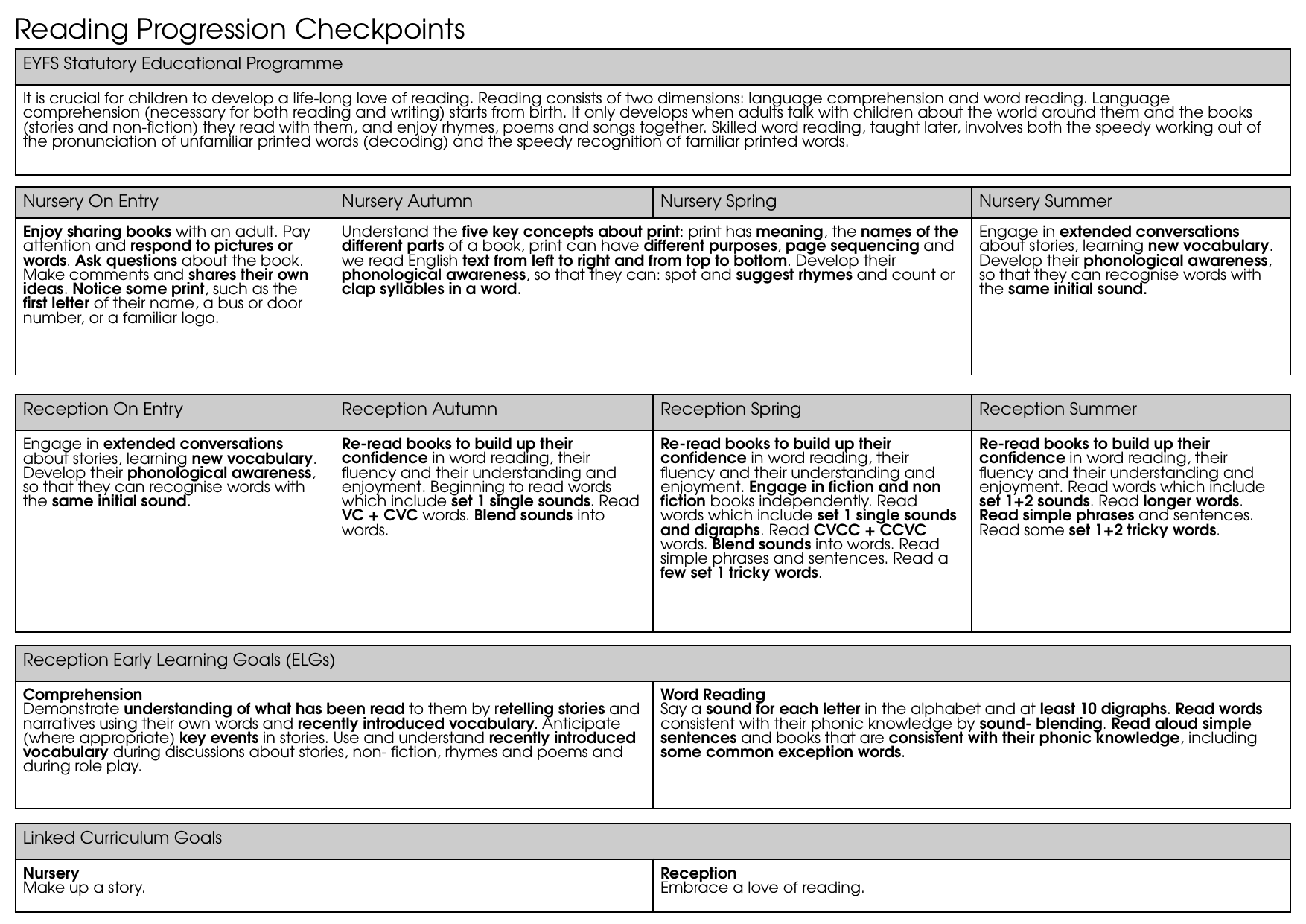

Reading Progression Checkpoints
| EYFS Statutory Educational Programme |  |
| --- | --- |
| It is crucial for children to develop a life-long love of reading. Reading consists of two dimensions: language comprehension and word reading. Language comprehension (necessary for both reading and writing) starts from birth. It only develops when adults talk with children about the world around them and the books (stories and non-fiction) they read with them, and enjoy rhymes, poems and songs together. Skilled word reading, taught later, involves both the speedy working out of the pronunciation of unfamiliar printed words (decoding) and the speedy recognition of familiar printed words. |  |
| Nursery On Entry | Nursery Autumn | Nursery Spring | Nursery Summer |
| --- | --- | --- | --- |
| Enjoy sharing books with an adult. Pay attention and respond to pictures or words. Ask questions about the book. Make comments and shares their own ideas. Notice some print, such as the first letter of their name, a bus or door number, or a familiar logo. | Understand the five key concepts about print: print has meaning, the names of the different parts of a book, print can have different purposes, page sequencing and we read English text from left to right and from top to bottom. Develop their phonological awareness, so that they can: spot and suggest rhymes and count or clap syllables in a word. |  | Engage in extended conversations about stories, learning new vocabulary. Develop their phonological awareness, so that they can recognise words with the same initial sound. |
| Reception On Entry | Reception Autumn | Reception Spring | Reception Summer |
| --- | --- | --- | --- |
| Engage in extended conversations about stories, learning new vocabulary. Develop their phonological awareness, so that they can recognise words with the same initial sound. | Re-read books to build up their confidence in word reading, their fluency and their understanding and enjoyment. Beginning to read words which include set 1 single sounds. Read VC + CVC words. Blend sounds into words. | Re-read books to build up their confidence in word reading, their fluency and their understanding and enjoyment. Engage in fiction and non fiction books independently. Read words which include set 1 single sounds and digraphs. Read CVCC + CCVC words. Blend sounds into words. Read simple phrases and sentences. Read a few set 1 tricky words. | Re-read books to build up their confidence in word reading, their fluency and their understanding and enjoyment. Read words which include set 1+2 sounds. Read longer words. Read simple phrases and sentences. Read some set 1+2 tricky words. |
| Reception Early Learning Goals (ELGs) |  |
| --- | --- |
| Comprehension Demonstrate understanding of what has been read to them by retelling stories and narratives using their own words and recently introduced vocabulary. Anticipate (where appropriate) key events in stories. Use and understand recently introduced vocabulary during discussions about stories, non- fiction, rhymes and poems and during role play. | Word Reading Say a sound for each letter in the alphabet and at least 10 digraphs. Read words consistent with their phonic knowledge by sound- blending. Read aloud simple sentences and books that are consistent with their phonic knowledge, including some common exception words. |
| Linked Curriculum Goals |  |
| --- | --- |
| Nursery Make up a story. | Reception Embrace a love of reading. |